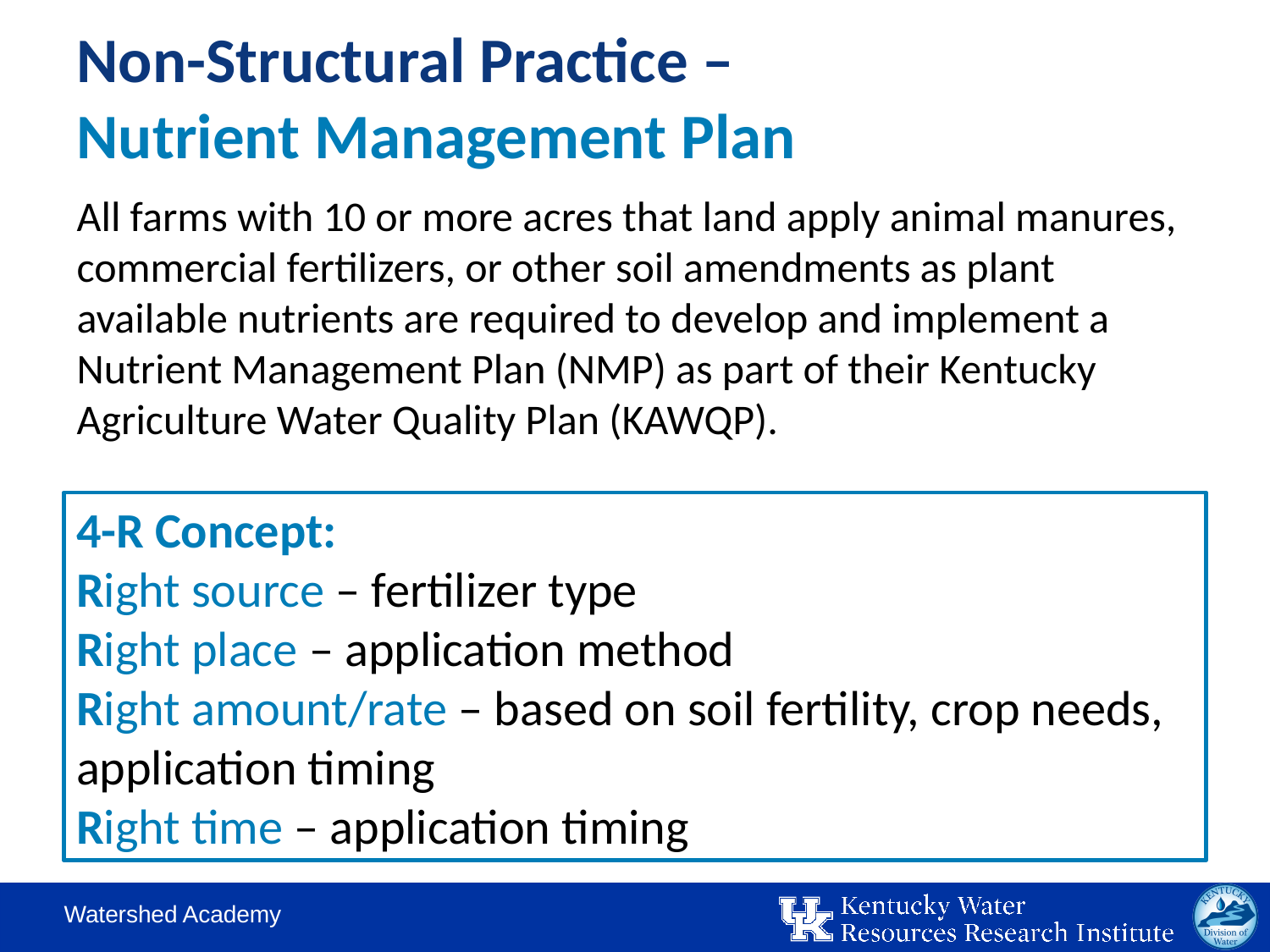

# Non-Structural Practice – Nutrient Management Plan
All farms with 10 or more acres that land apply animal manures, commercial fertilizers, or other soil amendments as plant available nutrients are required to develop and implement a Nutrient Management Plan (NMP) as part of their Kentucky Agriculture Water Quality Plan (KAWQP).
4-R Concept:
Right source – fertilizer type
Right place – application method
Right amount/rate – based on soil fertility, crop needs, application timing
Right time – application timing